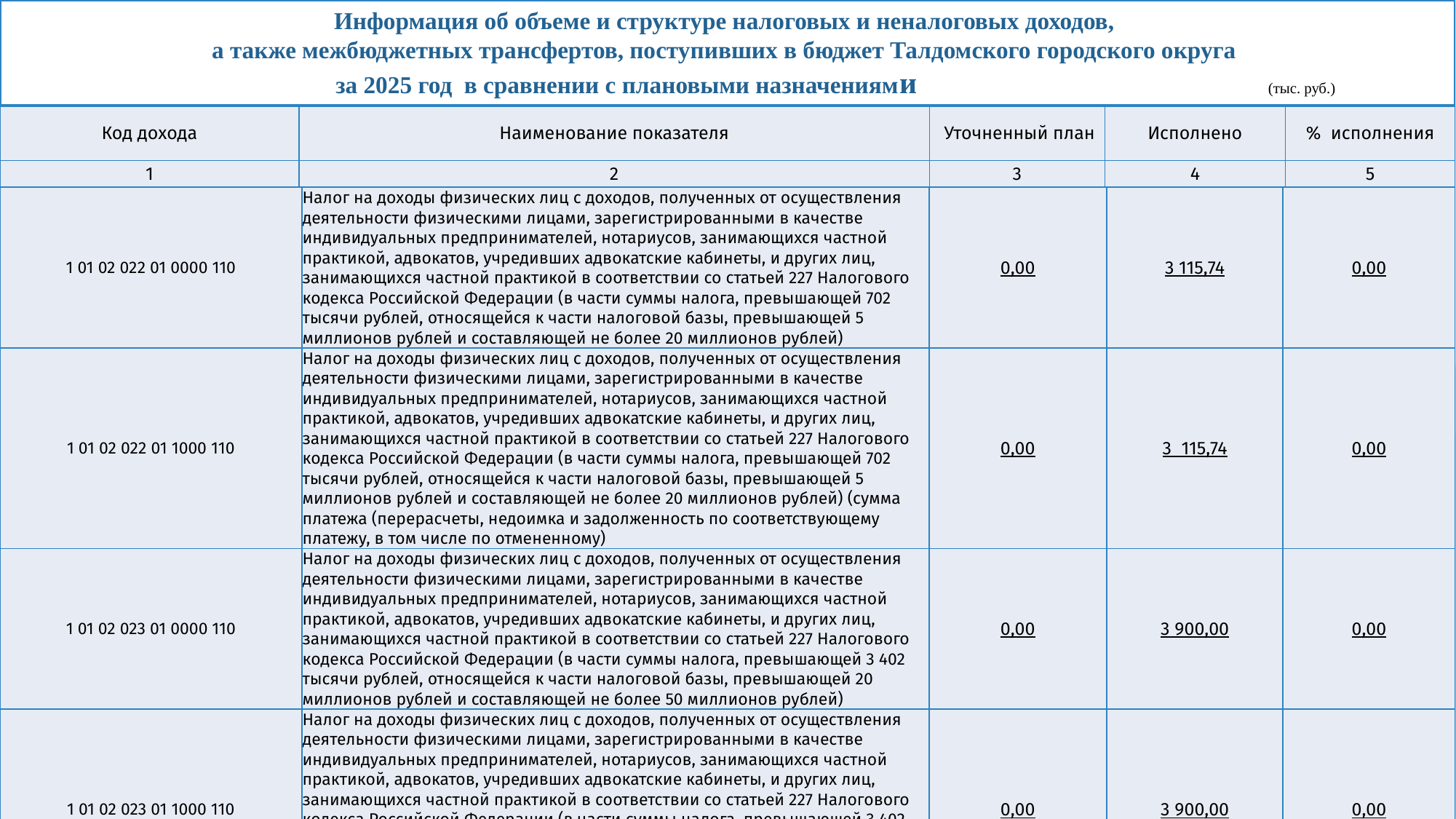

Информация об объеме и структуре налоговых и неналоговых доходов,
а также межбюджетных трансфертов, поступивших в бюджет Талдомского городского округа
                                    за 2025 год  в сравнении с плановыми назначениями                                              (тыс. руб.)
| Код дохода | Наименование показателя | Уточненный план | Исполнено | % исполнения |
| --- | --- | --- | --- | --- |
| 1 | 2 | 3 | 4 | 5 |
| 1 01 02 022 01 0000 110 | Налог на доходы физических лиц с доходов, полученных от осуществления деятельности физическими лицами, зарегистрированными в качестве индивидуальных предпринимателей, нотариусов, занимающихся частной практикой, адвокатов, учредивших адвокатские кабинеты, и других лиц, занимающихся частной практикой в соответствии со статьей 227 Налогового кодекса Российской Федерации (в части суммы налога, превышающей 702 тысячи рублей, относящейся к части налоговой базы, превышающей 5 миллионов рублей и составляющей не более 20 миллионов рублей) | 0,00 | 3 115,74 | 0,00 |
| --- | --- | --- | --- | --- |
| 1 01 02 022 01 1000 110 | Налог на доходы физических лиц с доходов, полученных от осуществления деятельности физическими лицами, зарегистрированными в качестве индивидуальных предпринимателей, нотариусов, занимающихся частной практикой, адвокатов, учредивших адвокатские кабинеты, и других лиц, занимающихся частной практикой в соответствии со статьей 227 Налогового кодекса Российской Федерации (в части суммы налога, превышающей 702 тысячи рублей, относящейся к части налоговой базы, превышающей 5 миллионов рублей и составляющей не более 20 миллионов рублей) (сумма платежа (перерасчеты, недоимка и задолженность по соответствующему платежу, в том числе по отмененному) | 0,00 | 3 115,74 | 0,00 |
| 1 01 02 023 01 0000 110 | Налог на доходы физических лиц с доходов, полученных от осуществления деятельности физическими лицами, зарегистрированными в качестве индивидуальных предпринимателей, нотариусов, занимающихся частной практикой, адвокатов, учредивших адвокатские кабинеты, и других лиц, занимающихся частной практикой в соответствии со статьей 227 Налогового кодекса Российской Федерации (в части суммы налога, превышающей 3 402 тысячи рублей, относящейся к части налоговой базы, превышающей 20 миллионов рублей и составляющей не более 50 миллионов рублей) | 0,00 | 3 900,00 | 0,00 |
| 1 01 02 023 01 1000 110 | Налог на доходы физических лиц с доходов, полученных от осуществления деятельности физическими лицами, зарегистрированными в качестве индивидуальных предпринимателей, нотариусов, занимающихся частной практикой, адвокатов, учредивших адвокатские кабинеты, и других лиц, занимающихся частной практикой в соответствии со статьей 227 Налогового кодекса Российской Федерации (в части суммы налога, превышающей 3 402 тысячи рублей, относящейся к части налоговой базы, превышающей 20 миллионов рублей и составляющей не более 50 миллионов рублей) (сумма платежа (перерасчеты, недоимка и задолженность по соответствующему платежу, в том числе по отмененному) | 0,00 | 3 900,00 | 0,00 |
24